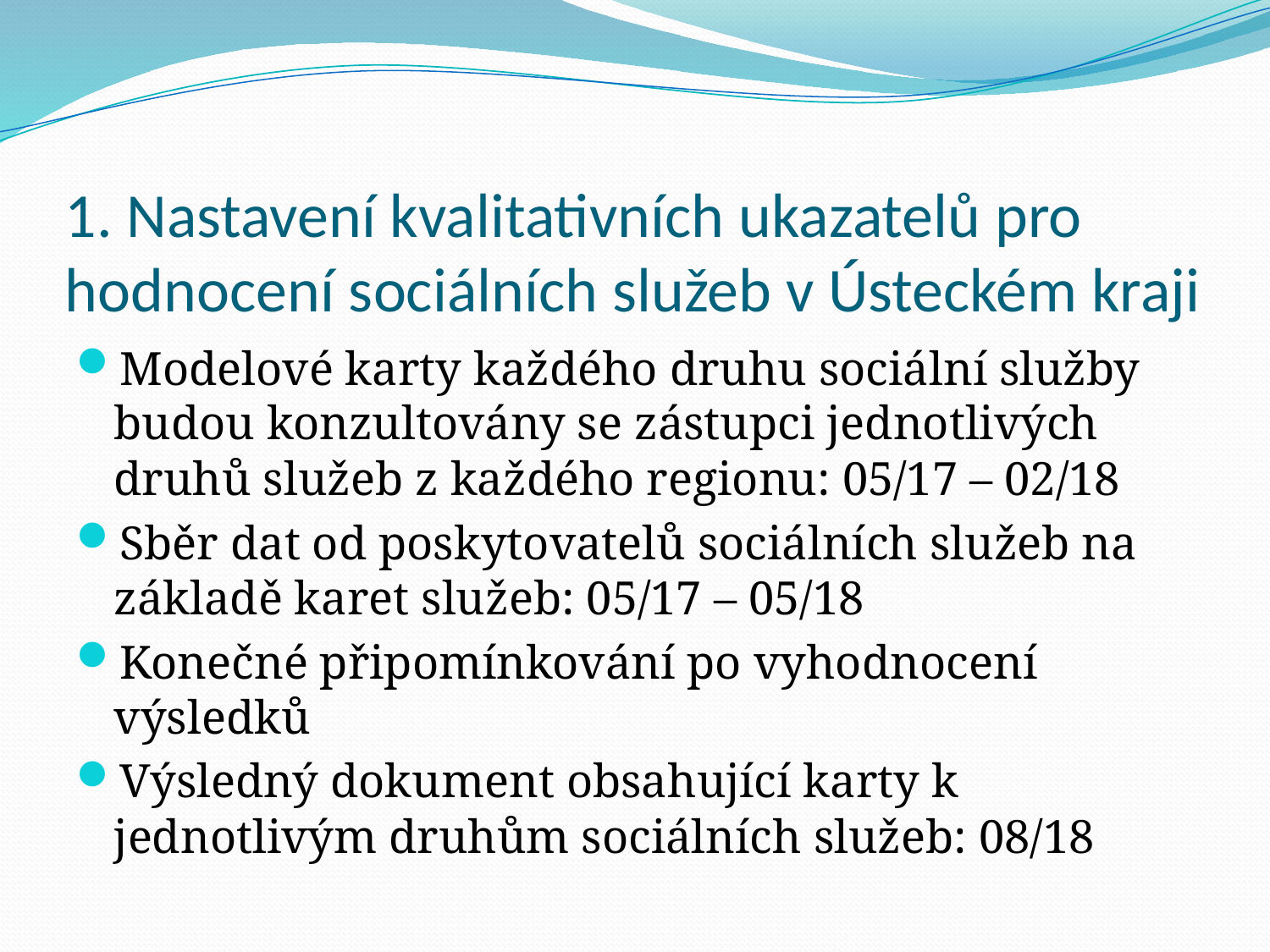

# 1. Nastavení kvalitativních ukazatelů pro hodnocení sociálních služeb v Ústeckém kraji

Modelové karty každého druhu sociální služby budou konzultovány se zástupci jednotlivých druhů služeb z každého regionu: 05/17 – 02/18
Sběr dat od poskytovatelů sociálních služeb na základě karet služeb: 05/17 – 05/18
Konečné připomínkování po vyhodnocení výsledků
Výsledný dokument obsahující karty k jednotlivým druhům sociálních služeb: 08/18